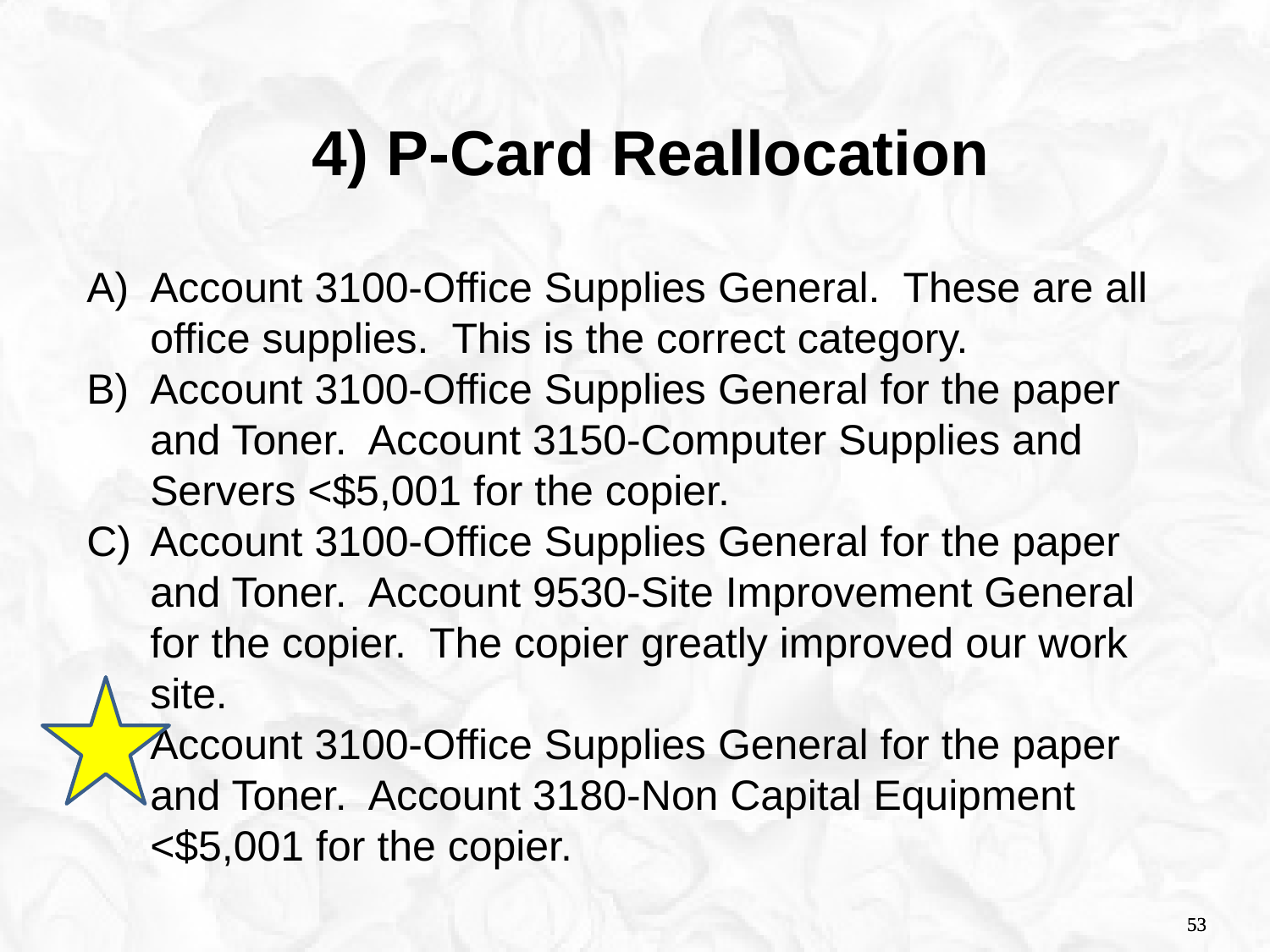

4) P-Card Reallocation
Account 3100-Office Supplies General.  These are all office supplies.  This is the correct category.
Account 3100-Office Supplies General for the paper and Toner.  Account 3150-Computer Supplies and Servers <$5,001 for the copier.
Account 3100-Office Supplies General for the paper and Toner.  Account 9530-Site Improvement General for the copier.  The copier greatly improved our work site.
Account 3100-Office Supplies General for the paper and Toner.  Account 3180-Non Capital Equipment <$5,001 for the copier.

53
53